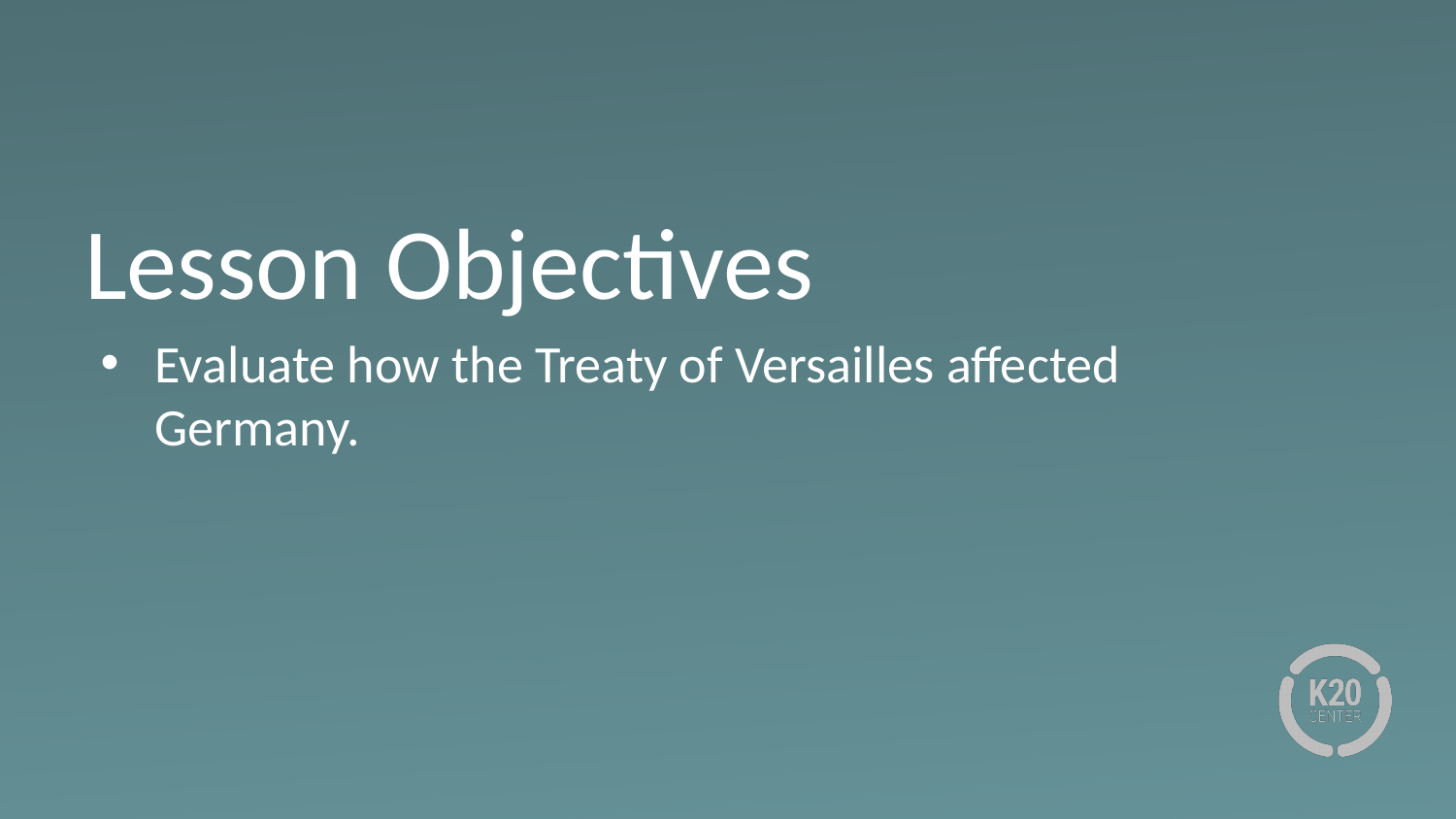

# Lesson Objectives
Evaluate how the Treaty of Versailles affected Germany.